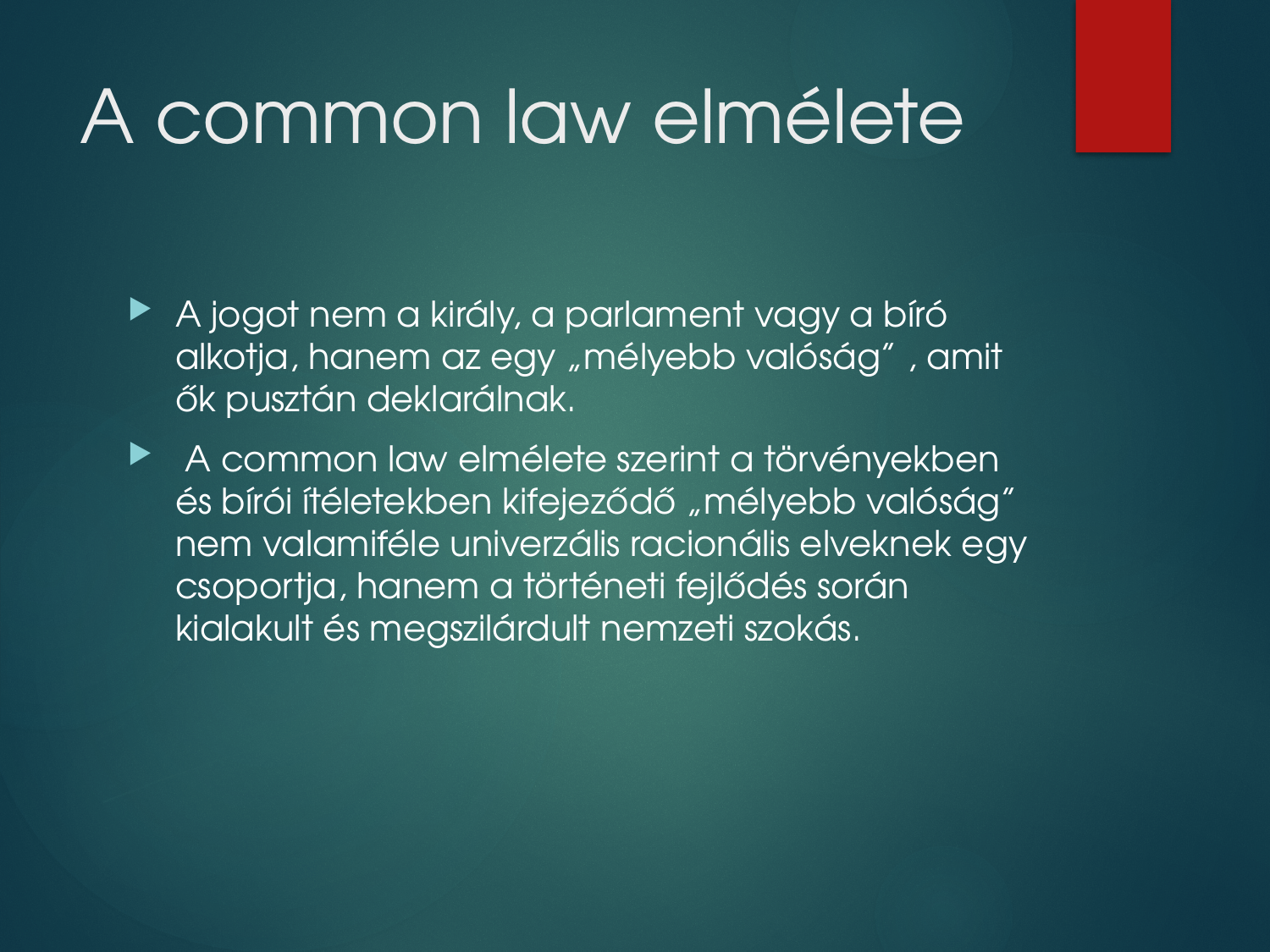

# A common law elmélete
A jogot nem a király, a parlament vagy a bíró alkotja, hanem az egy „mélyebb valóság” , amit ők pusztán deklarálnak.
 A common law elmélete szerint a törvényekben és bírói ítéletekben kifejeződő „mélyebb valóság” nem valamiféle univerzális racionális elveknek egy csoportja, hanem a történeti fejlődés során kialakult és megszilárdult nemzeti szokás.